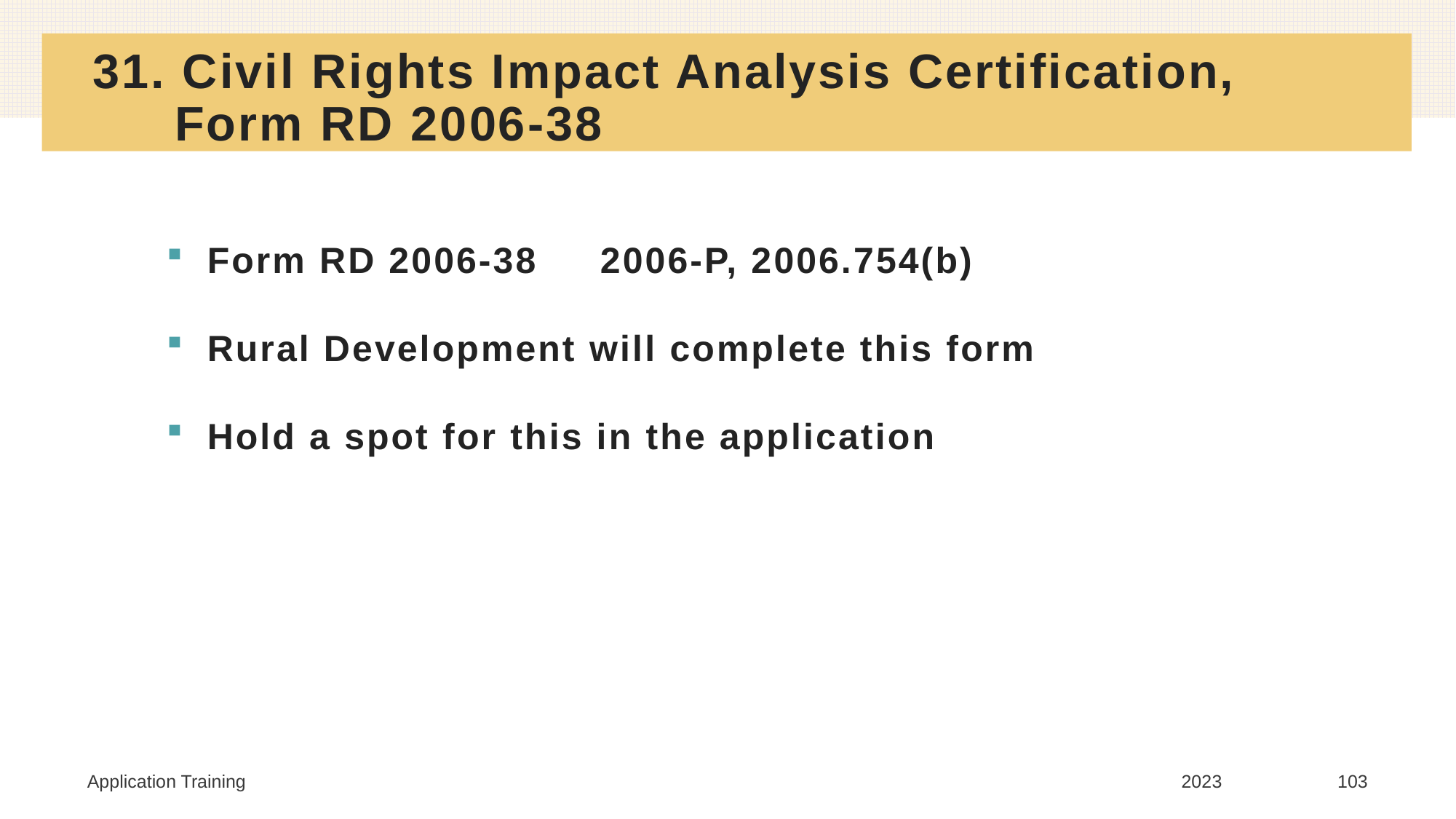

# 31. Civil Rights Impact Analysis Certification, Form RD 2006-38
Form RD 2006-38     2006-P, 2006.754(b)
Rural Development will complete this form
Hold a spot for this in the application
Application Training
2023
103